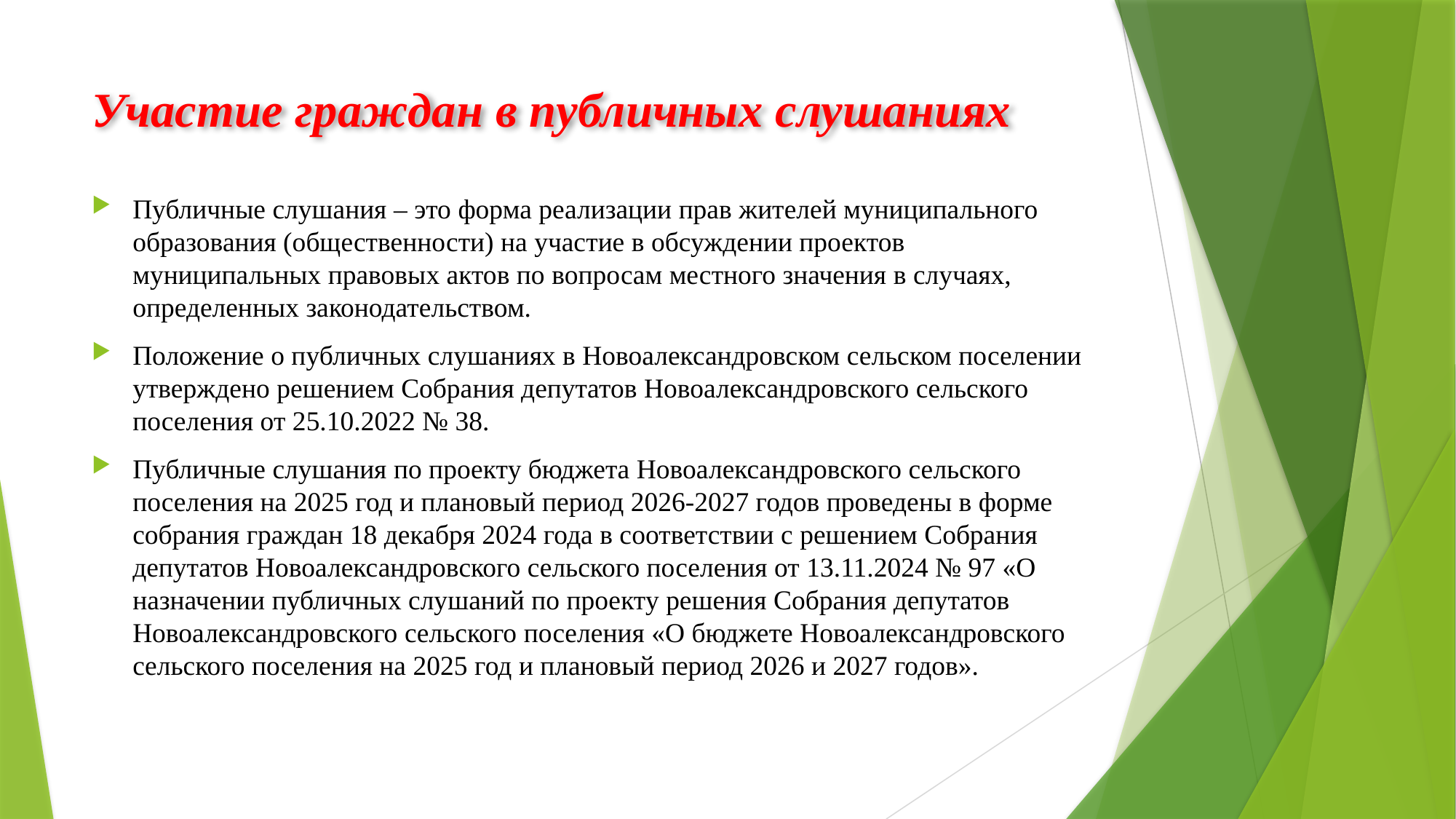

# Участие граждан в публичных слушаниях
Публичные слушания – это форма реализации прав жителей муниципального образования (общественности) на участие в обсуждении проектов муниципальных правовых актов по вопросам местного значения в случаях, определенных законодательством.
Положение о публичных слушаниях в Новоалександровском сельском поселении утверждено решением Собрания депутатов Новоалександровского сельского поселения от 25.10.2022 № 38.
Публичные слушания по проекту бюджета Новоалександровского сельского поселения на 2025 год и плановый период 2026-2027 годов проведены в форме собрания граждан 18 декабря 2024 года в соответствии с решением Собрания депутатов Новоалександровского сельского поселения от 13.11.2024 № 97 «О назначении публичных слушаний по проекту решения Собрания депутатов Новоалександровского сельского поселения «О бюджете Новоалександровского сельского поселения на 2025 год и плановый период 2026 и 2027 годов».